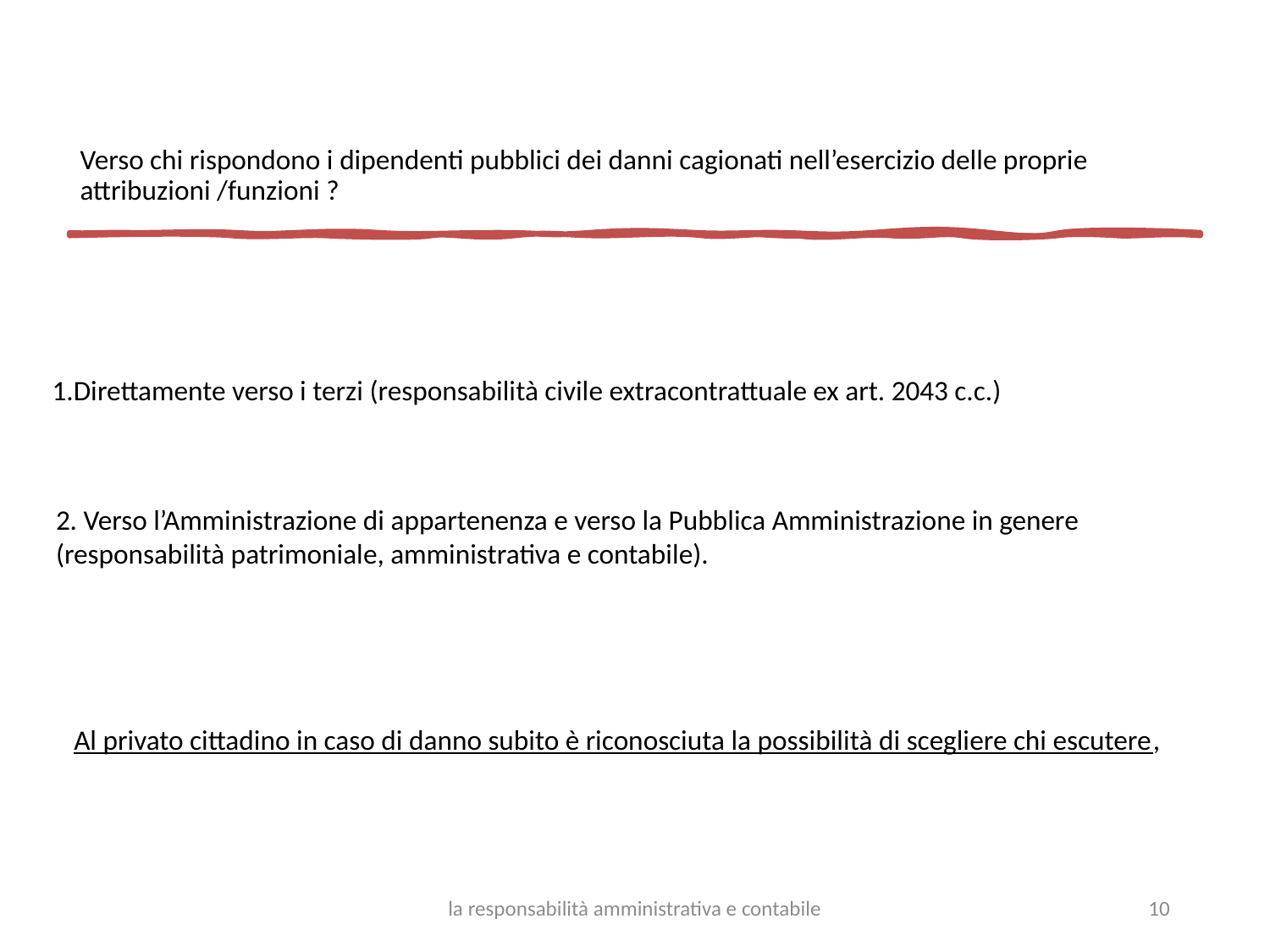

Verso chi rispondono i dipendenti pubblici dei danni cagionati nell’esercizio delle proprie attribuzioni /funzioni ?

1.Direttamente verso i terzi (responsabilità civile extracontrattuale ex art. 2043 c.c.)
2. Verso l’Amministrazione di appartenenza e verso la Pubblica Amministrazione in genere (responsabilità patrimoniale, amministrativa e contabile).
Al privato cittadino in caso di danno subito è riconosciuta la possibilità di scegliere chi escutere,
la responsabilità amministrativa e contabile
10